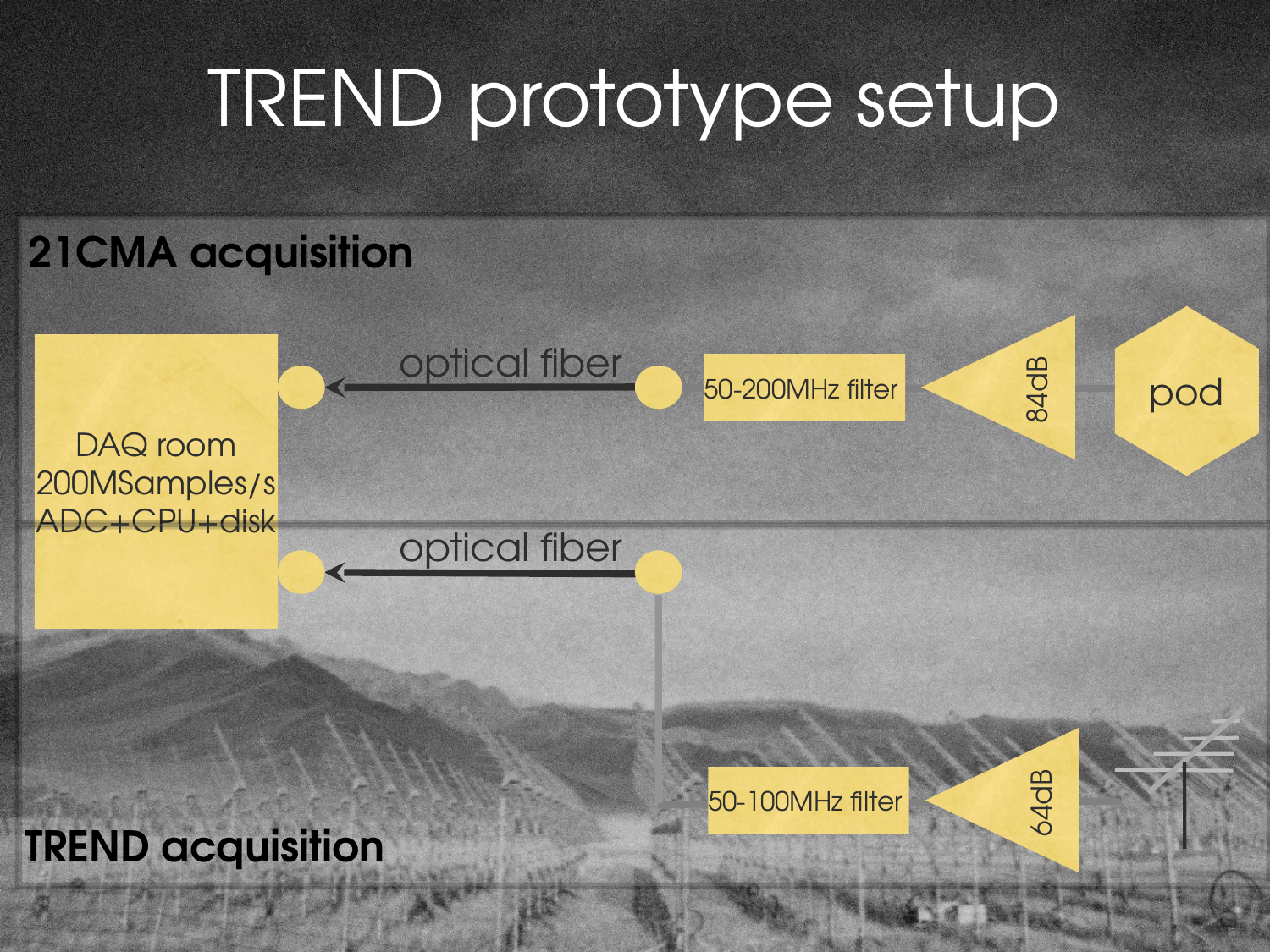

# TREND prototype setup

21CMA acquisition
pod
84dB
DAQ room
200MSamples/s ADC+CPU+disk
optical fiber
50-200MHz filter

optical fiber

64dB
50-100MHz filter

TREND acquisition